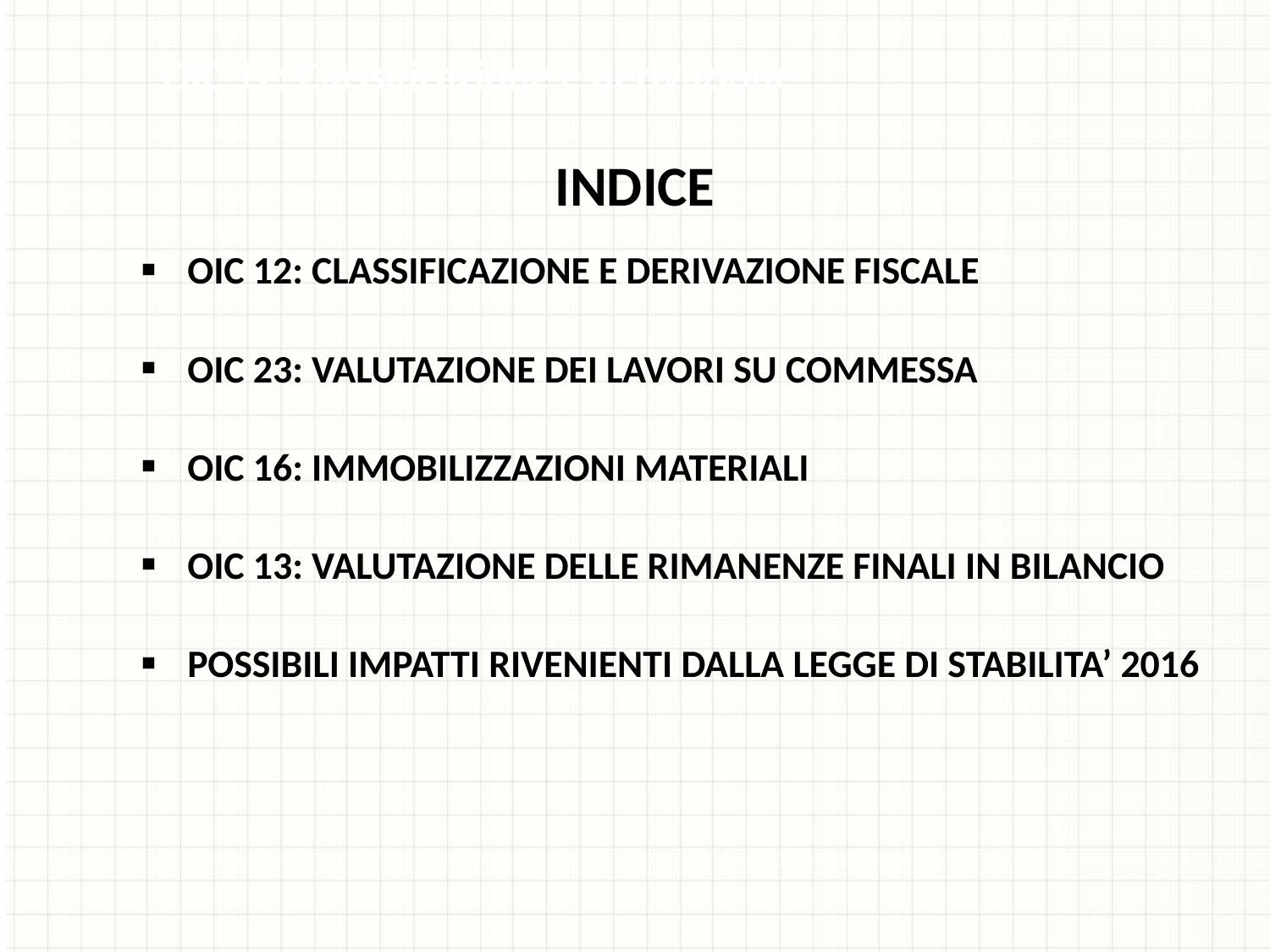

OIC 12: Classificazione e derivazione
INDICE
OIC 12: CLASSIFICAZIONE E DERIVAZIONE FISCALE

OIC 23: VALUTAZIONE DEI LAVORI SU COMMESSA

OIC 16: IMMOBILIZZAZIONI MATERIALI

OIC 13: VALUTAZIONE DELLE RIMANENZE FINALI IN BILANCIO

POSSIBILI IMPATTI RIVENIENTI DALLA LEGGE DI STABILITA’ 2016